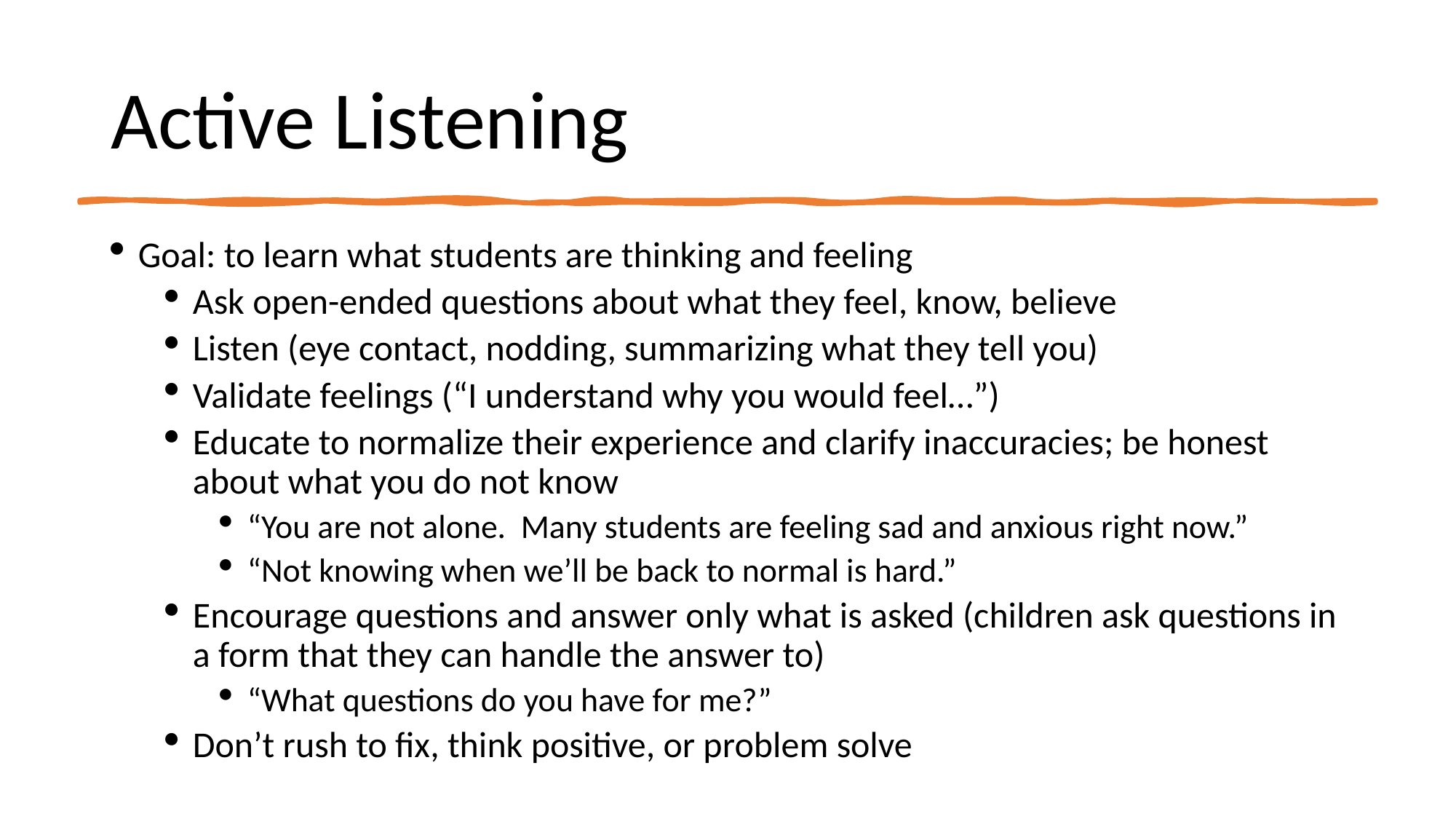

# Active Listening

Goal: to learn what students are thinking and feeling
Ask open-ended questions about what they feel, know, believe
Listen (eye contact, nodding, summarizing what they tell you)
Validate feelings (“I understand why you would feel…”)
Educate to normalize their experience and clarify inaccuracies; be honest about what you do not know
“You are not alone.  Many students are feeling sad and anxious right now.”
“Not knowing when we’ll be back to normal is hard.”
Encourage questions and answer only what is asked (children ask questions in a form that they can handle the answer to)
“What questions do you have for me?”
Don’t rush to fix, think positive, or problem solve